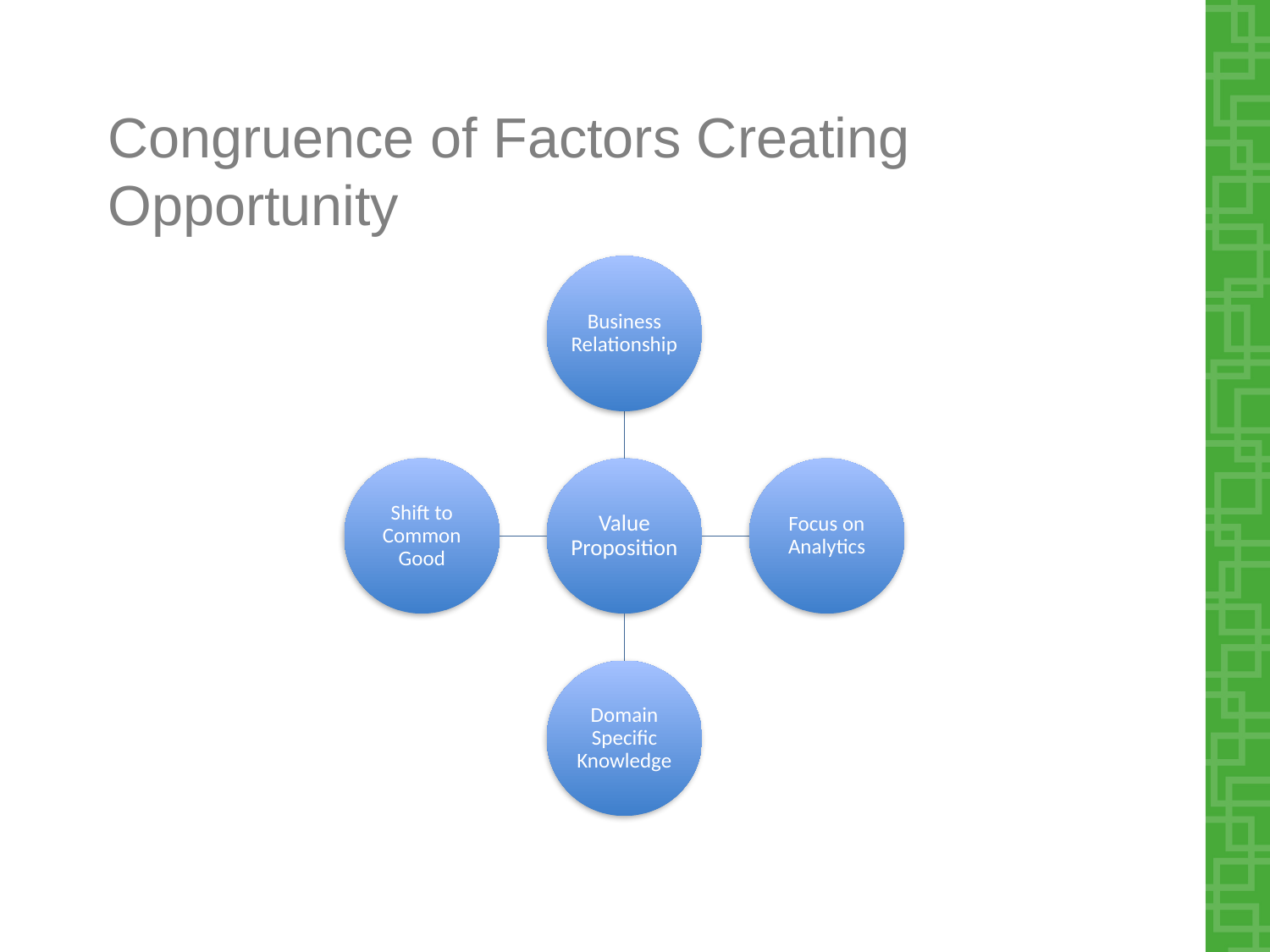

# Congruence of Factors Creating Opportunity
Value Proposition

Business Relationship

Focus on Analytics

Domain Specific Knowledge

Shift to Common Good